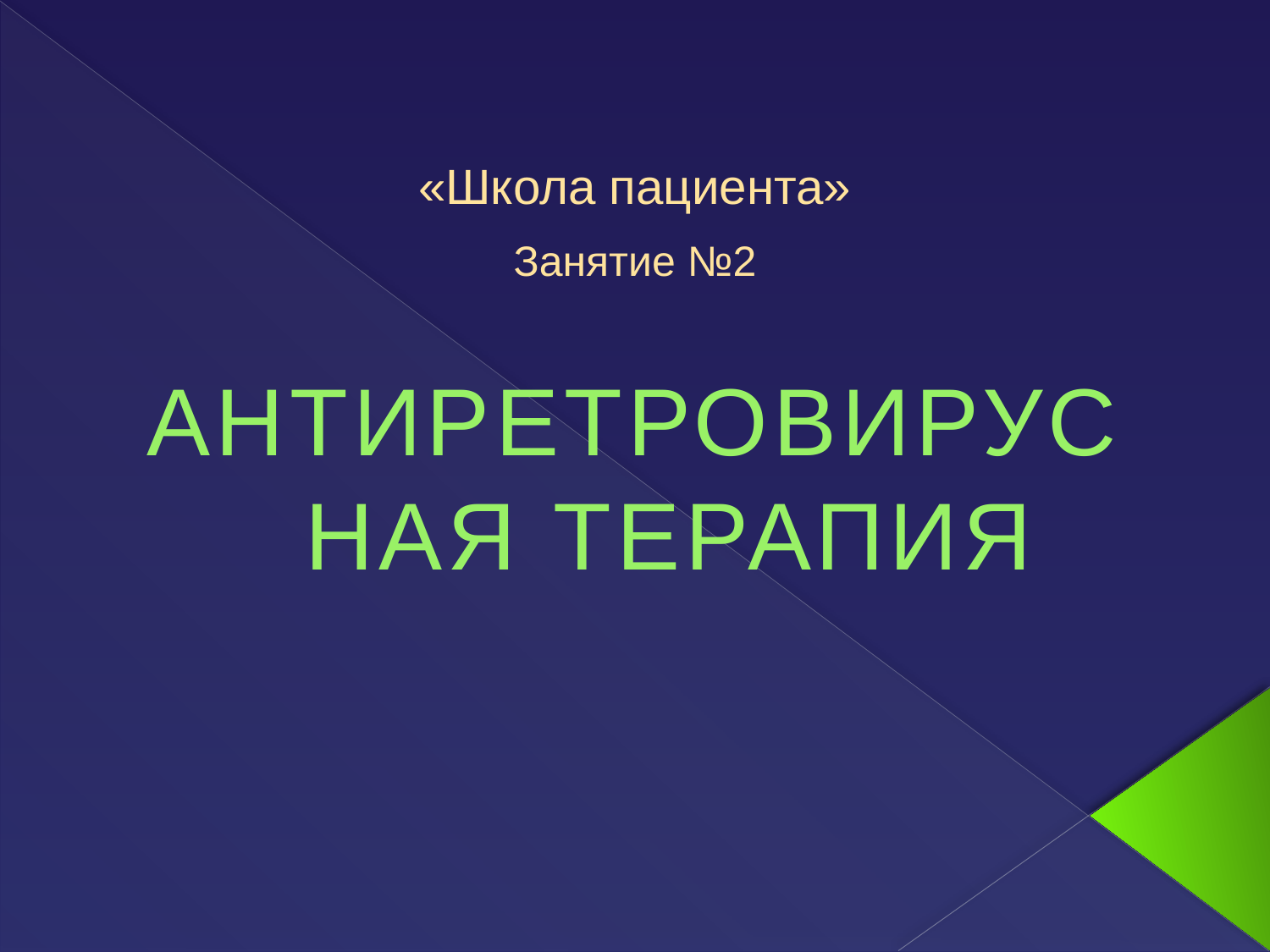

«Школа пациента»
Занятие №2
# Антиретровирусная терапия